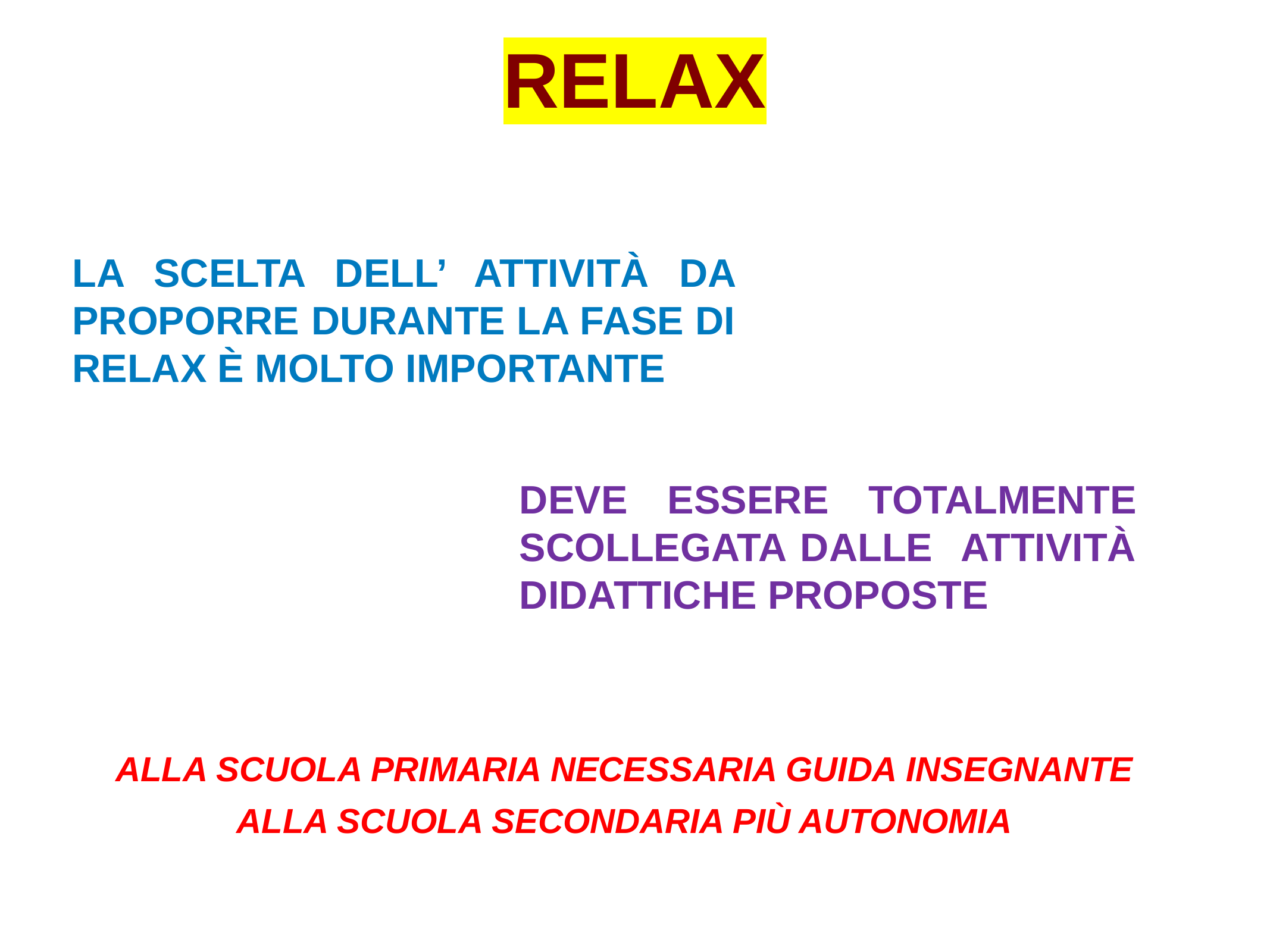

RELAX
LA SCELTA DELL’ ATTIVITÀ DA PROPORRE DURANTE LA FASE DI RELAX è MOLTO IMPORTANTE
DEVE ESSERE TOTALMENTE SCOLLEGATA DALLE  ATTIVITà DIDATTICHE PROPOSTE
ALLA SCUOLA PRIMARIA NECESSARIA GUIDA INSEGNANTE
ALLA SCUOLA SECONDARIA Più AUTONOMIA